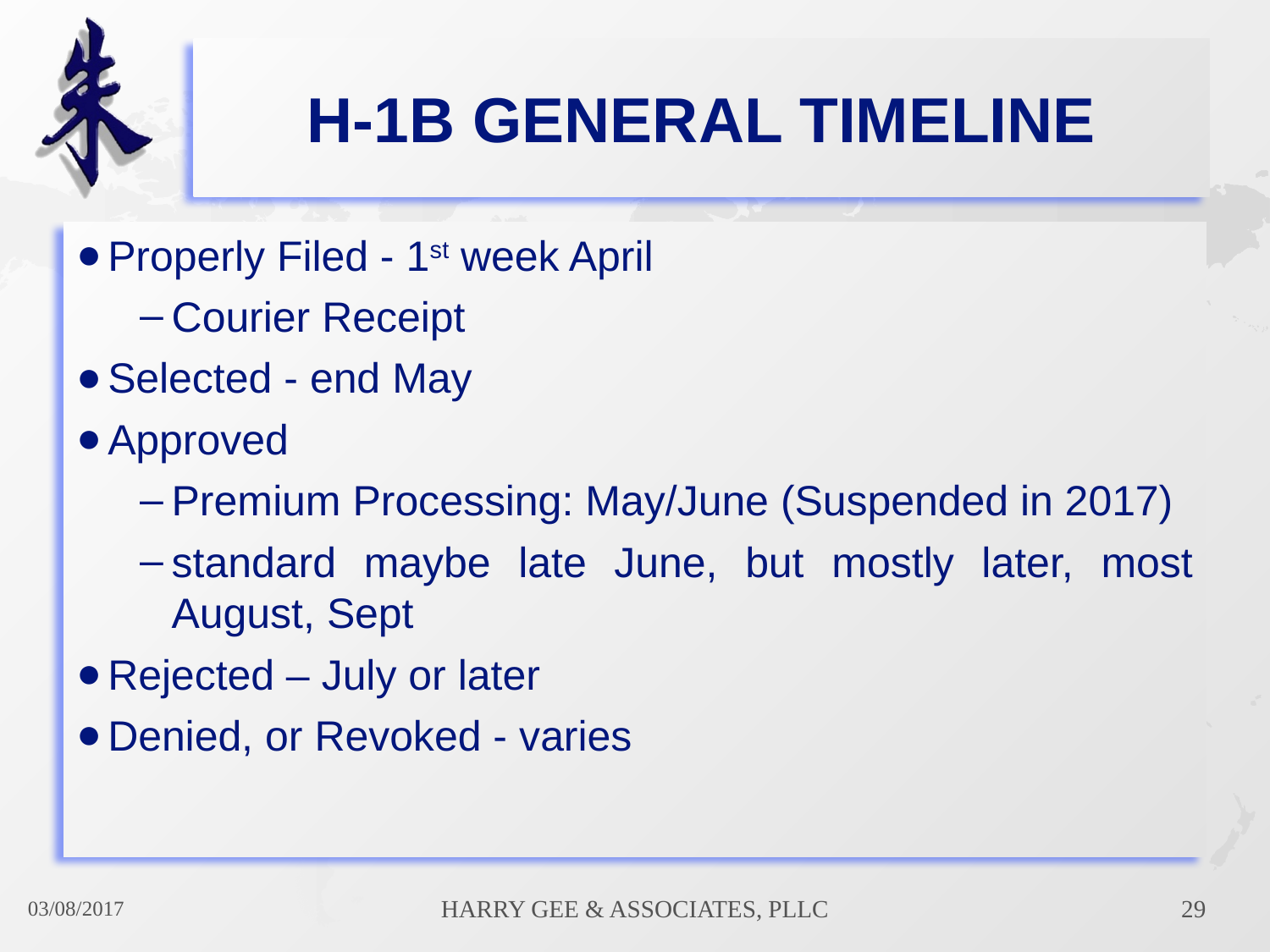

# H-1B General TimeLine
Properly Filed - 1st week April
Courier Receipt
Selected - end May
Approved
Premium Processing: May/June (Suspended in 2017)
standard maybe late June, but mostly later, most August, Sept
Rejected – July or later
Denied, or Revoked - varies

03/08/2017
Harry Gee & Associates, PLLC
29